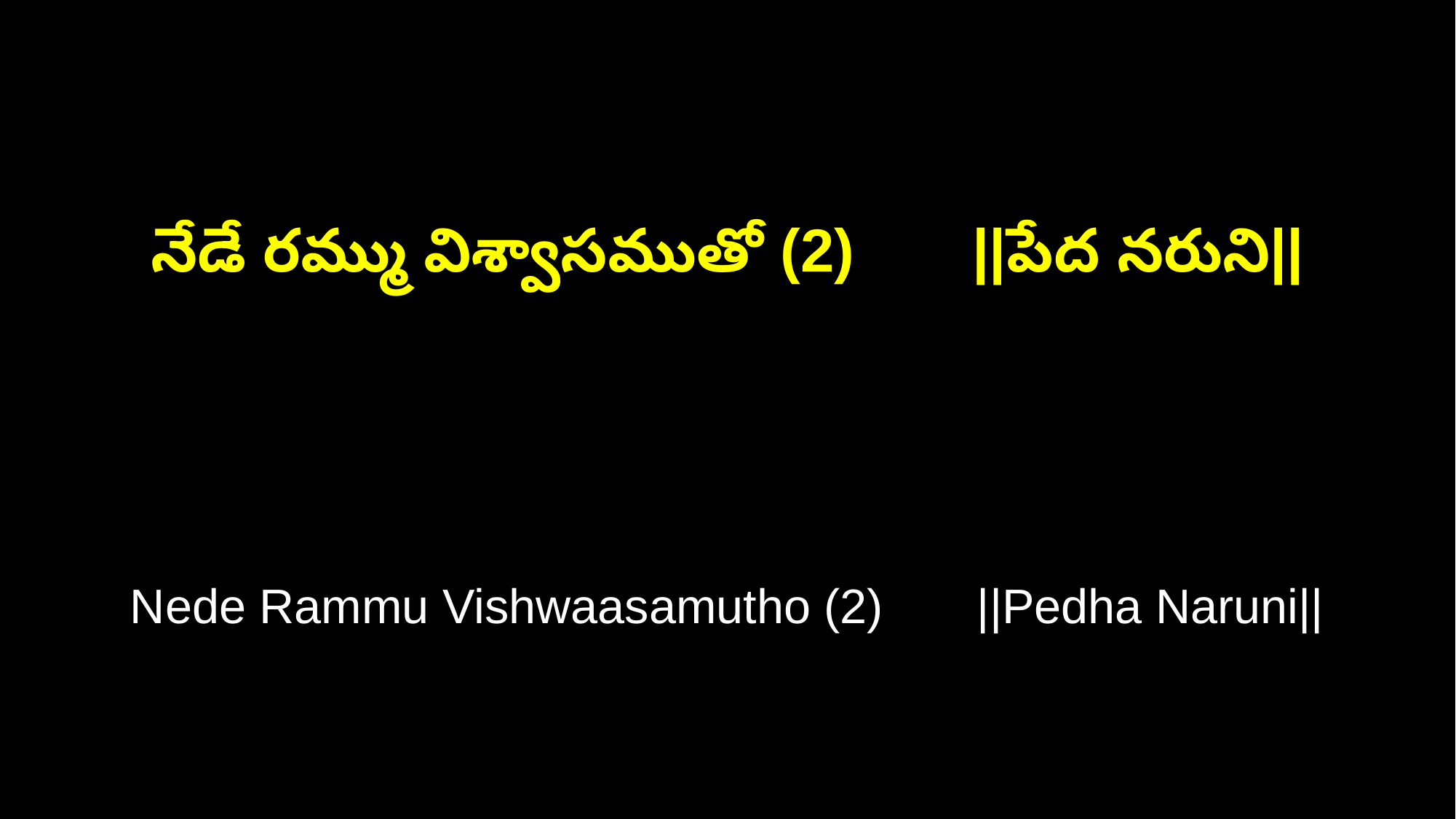

నేడే రమ్ము విశ్వాసముతో (2)       ||పేద నరుని||
Nede Rammu Vishwaasamutho (2)       ||Pedha Naruni||